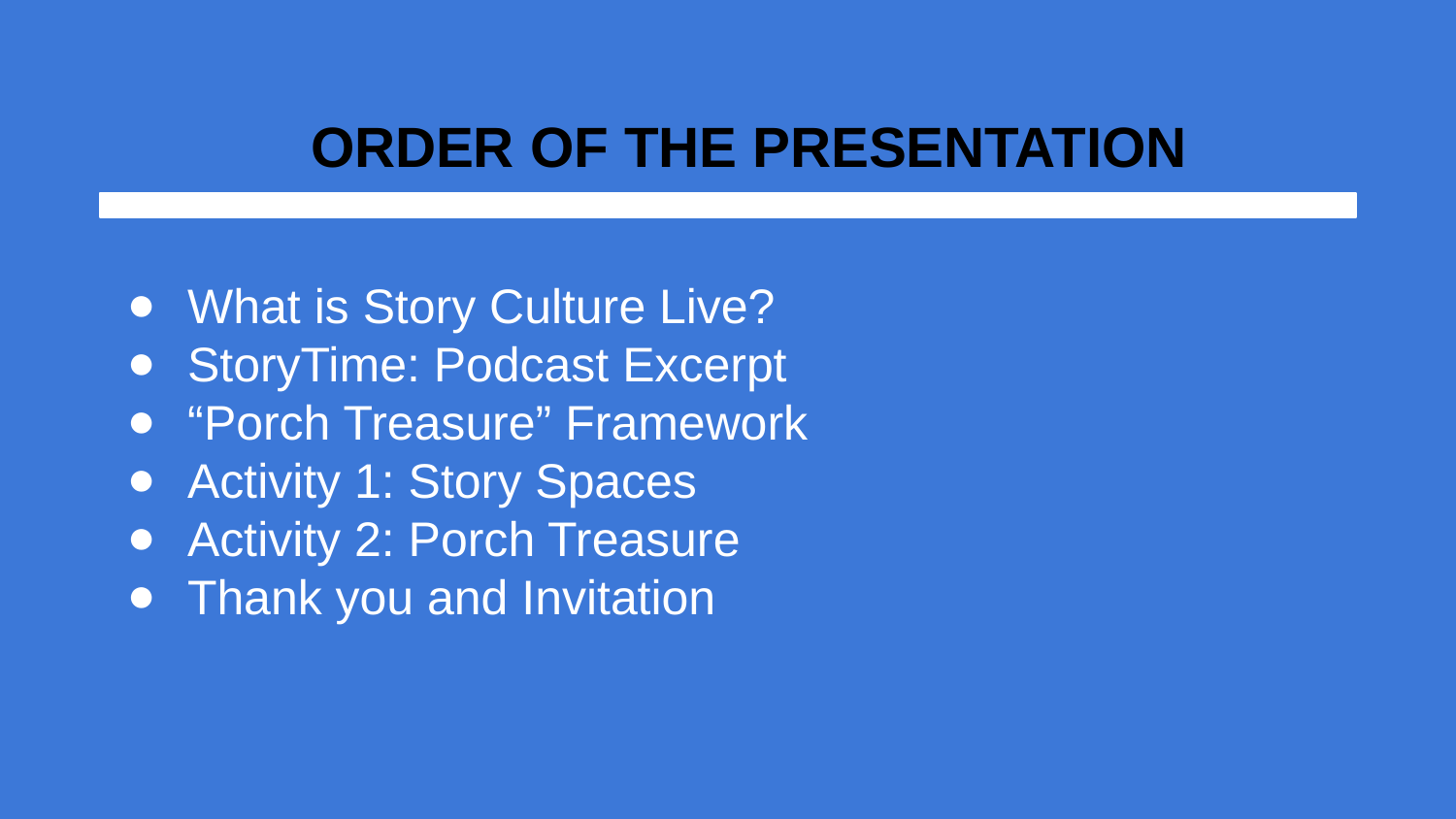

# ORDER OF THE PRESENTATION

What is Story Culture Live?
StoryTime: Podcast Excerpt
“Porch Treasure” Framework
Activity 1: Story Spaces
Activity 2: Porch Treasure
Thank you and Invitation